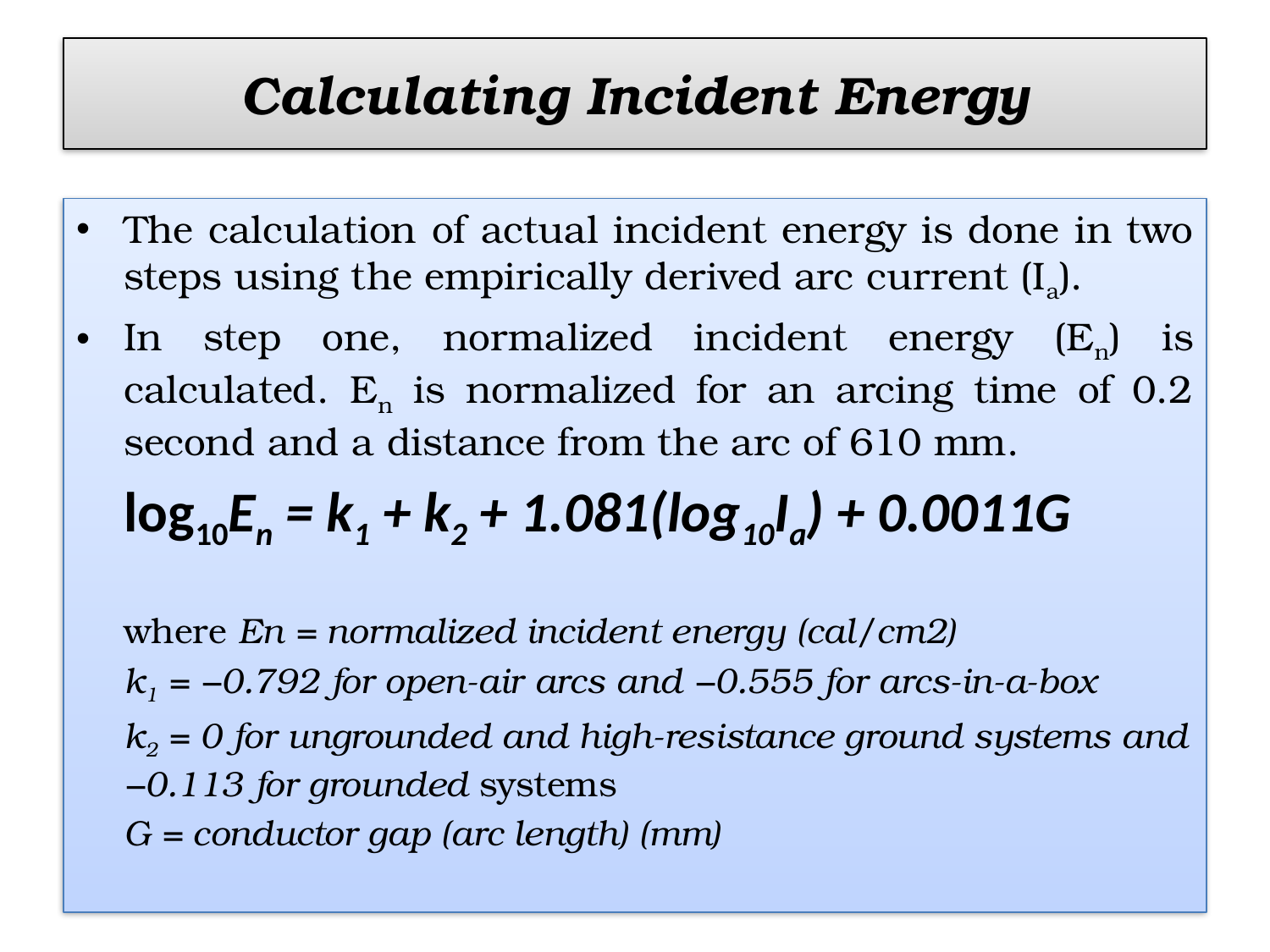

# Calculating Incident Energy
The calculation of actual incident energy is done in two steps using the empirically derived arc current (Ia).
In step one, normalized incident energy (En) is calculated. En is normalized for an arcing time of 0.2 second and a distance from the arc of 610 mm.
	log10En = k1 + k2 + 1.081(log10Ia) + 0.0011G

	where En = normalized incident energy (cal/cm2)
	k1 = −0.792 for open-air arcs and −0.555 for arcs-in-a-box
	k2 = 0 for ungrounded and high-resistance ground systems and −0.113 for grounded systems
	G = conductor gap (arc length) (mm)